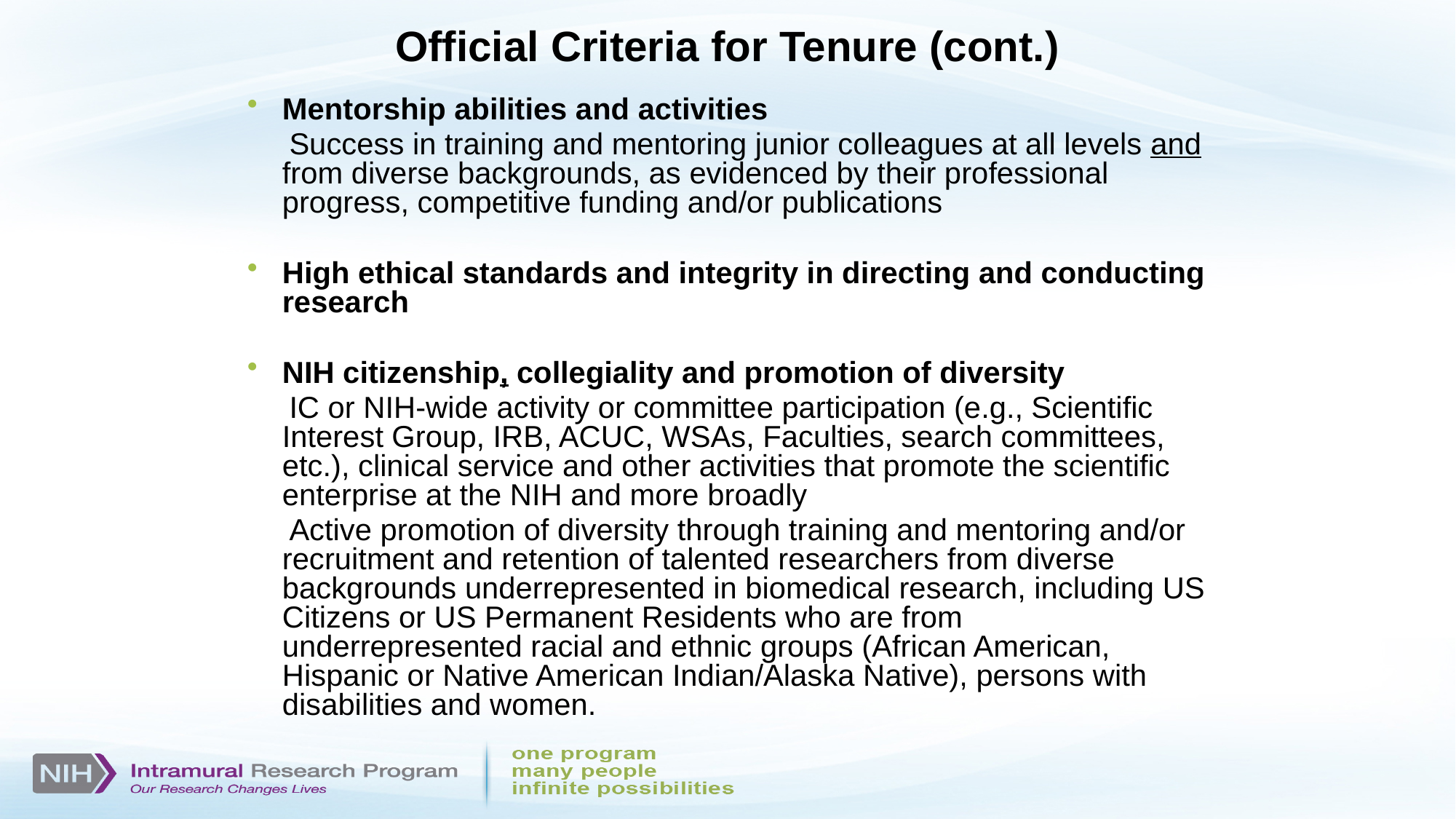

# Official Criteria for Tenure (cont.)
Mentorship abilities and activities
     Success in training and mentoring junior colleagues at all levels and from diverse backgrounds, as evidenced by their professional progress, competitive funding and/or publications

High ethical standards and integrity in directing and conducting research

NIH citizenship, collegiality and promotion of diversity
     IC or NIH-wide activity or committee participation (e.g., Scientific Interest Group, IRB, ACUC, WSAs, Faculties, search committees, etc.), clinical service and other activities that promote the scientific enterprise at the NIH and more broadly
     Active promotion of diversity through training and mentoring and/or recruitment and retention of talented researchers from diverse backgrounds underrepresented in biomedical research, including US Citizens or US Permanent Residents who are from underrepresented racial and ethnic groups (African American, Hispanic or Native American Indian/Alaska Native), persons with disabilities and women.